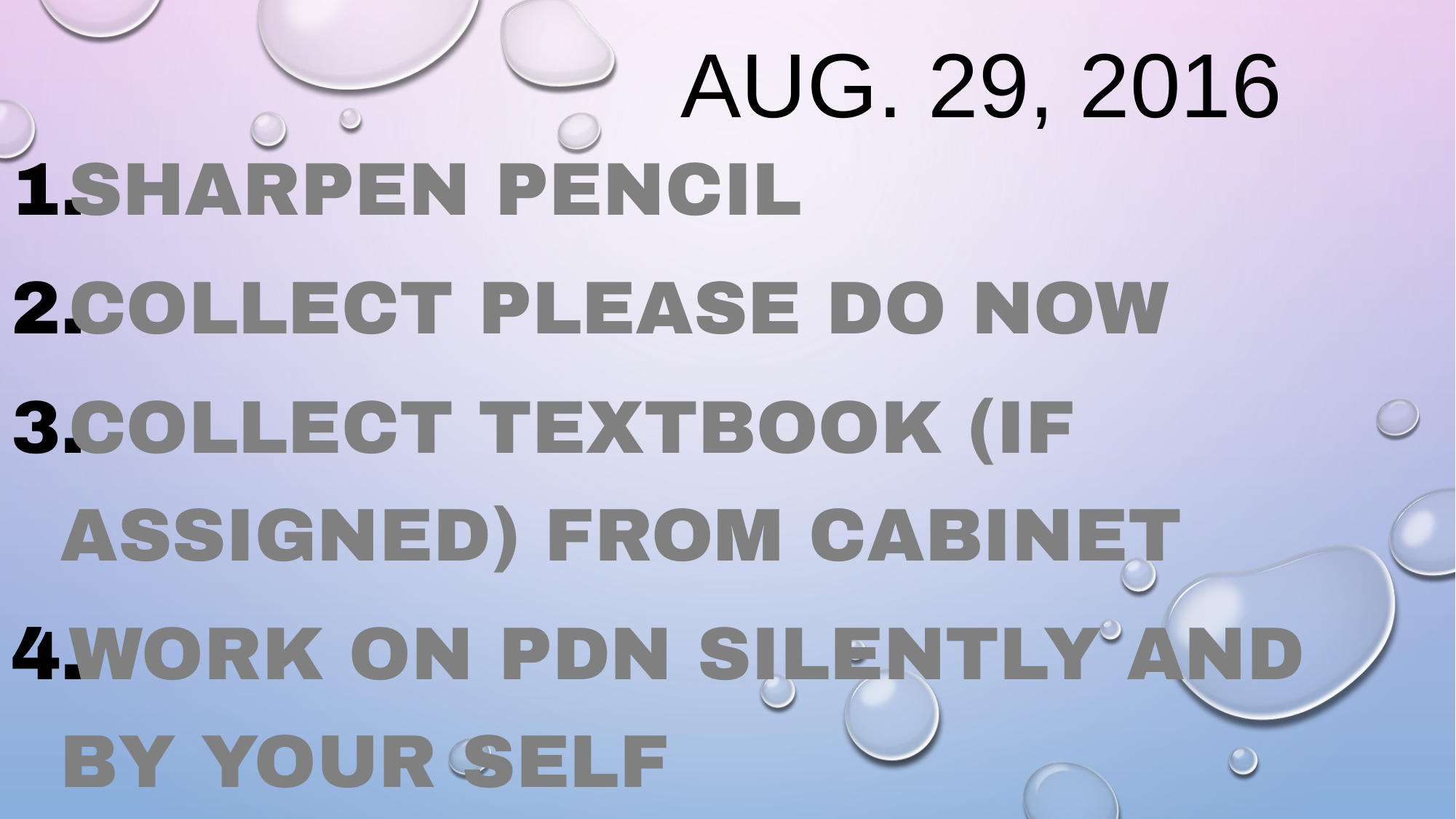

# Aug. 29, 2016
Sharpen pencil
Collect please do now
Collect textbook (if assigned) from cabinet
Work on PDN silently and by your self